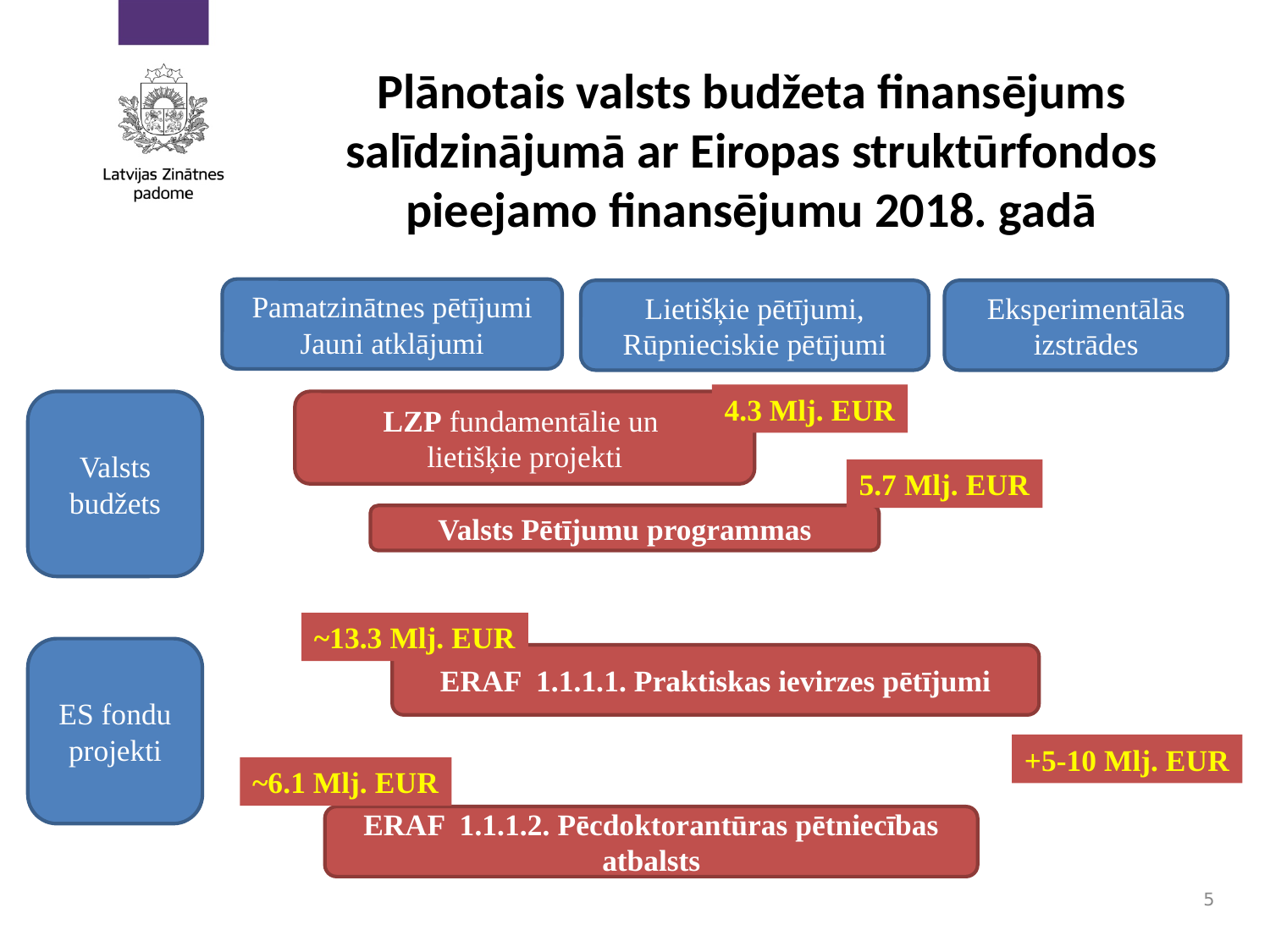

# Plānotais valsts budžeta finansējums salīdzinājumā ar Eiropas struktūrfondos pieejamo finansējumu 2018. gadā
Pamatzinātnes pētījumi
Jauni atklājumi
Lietišķie pētījumi,
Rūpnieciskie pētījumi
Eksperimentālās izstrādes
4.3 Mlj. EUR
Valsts budžets
LZP fundamentālie un
lietišķie projekti
5.7 Mlj. EUR
Valsts Pētījumu programmas
~13.3 Mlj. EUR
ES fondu projekti
ERAF  1.1.1.1. Praktiskas ievirzes pētījumi
+5-10 Mlj. EUR
~6.1 Mlj. EUR
ERAF  1.1.1.2. Pēcdoktorantūras pētniecības atbalsts

5